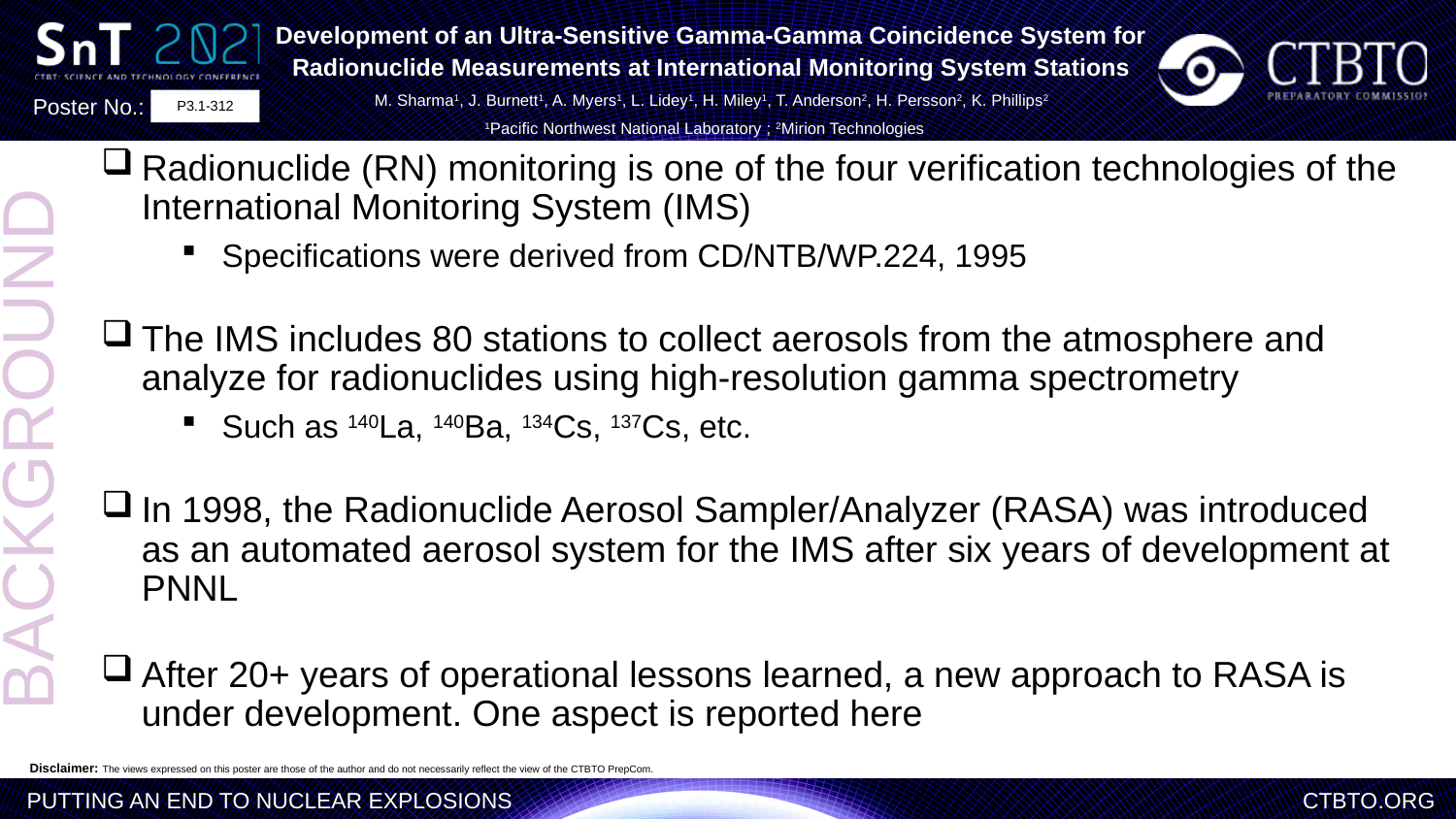

Development of an Ultra-Sensitive Gamma-Gamma Coincidence System for Radionuclide Measurements at International Monitoring System Stations
M. Sharma1, J. Burnett1, A. Myers1, L. Lidey1, H. Miley1, T. Anderson2, H. Persson2, K. Phillips2
1Pacific Northwest National Laboratory ; 2Mirion Technologies
P3.1-312
Radionuclide (RN) monitoring is one of the four verification technologies of the International Monitoring System (IMS)
Specifications were derived from CD/NTB/WP.224, 1995
The IMS includes 80 stations to collect aerosols from the atmosphere and analyze for radionuclides using high-resolution gamma spectrometry
Such as 140La, 140Ba, 134Cs, 137Cs, etc.
In 1998, the Radionuclide Aerosol Sampler/Analyzer (RASA) was introduced as an automated aerosol system for the IMS after six years of development at PNNL
After 20+ years of operational lessons learned, a new approach to RASA is under development. One aspect is reported here
BACKGROUND